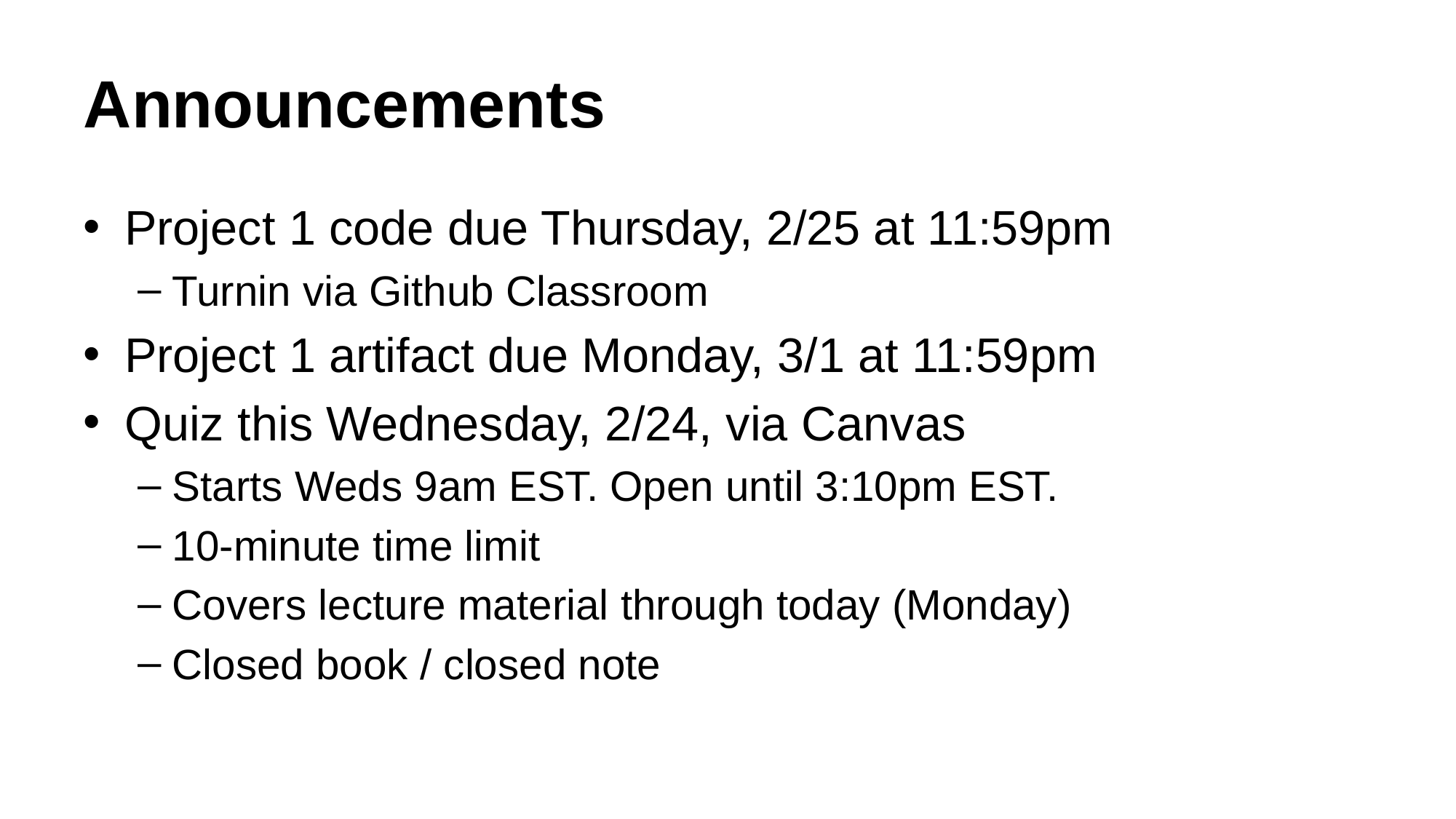

# Announcements
Project 1 code due Thursday, 2/25 at 11:59pm
Turnin via Github Classroom
Project 1 artifact due Monday, 3/1 at 11:59pm
Quiz this Wednesday, 2/24, via Canvas
Starts Weds 9am EST. Open until 3:10pm EST.
10-minute time limit
Covers lecture material through today (Monday)
Closed book / closed note